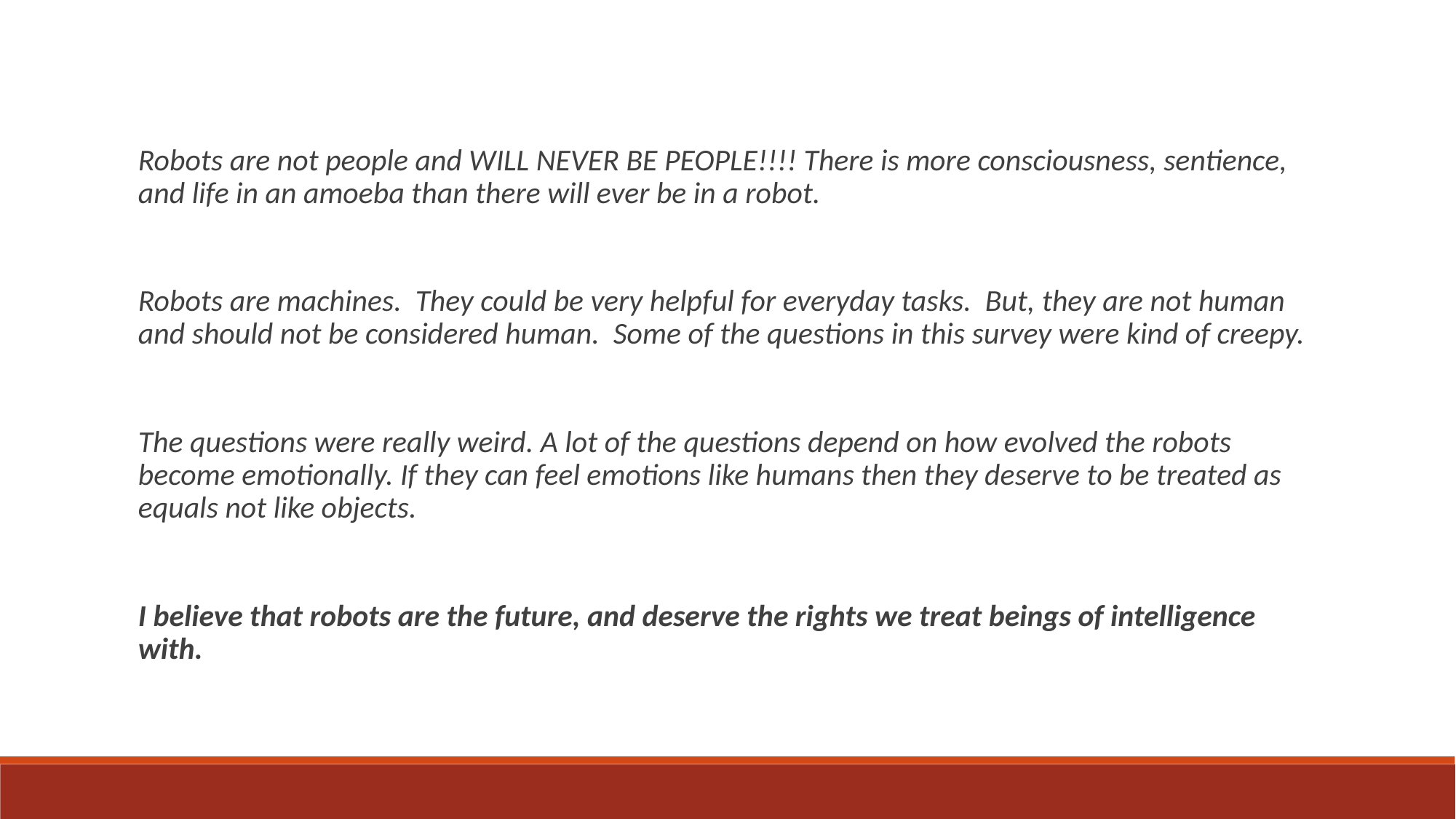

Robots are not people and WILL NEVER BE PEOPLE!!!! There is more consciousness, sentience, and life in an amoeba than there will ever be in a robot.

Robots are machines.  They could be very helpful for everyday tasks.  But, they are not human and should not be considered human.  Some of the questions in this survey were kind of creepy.

The questions were really weird. A lot of the questions depend on how evolved the robots become emotionally. If they can feel emotions like humans then they deserve to be treated as equals not like objects.

I believe that robots are the future, and deserve the rights we treat beings of intelligence with.